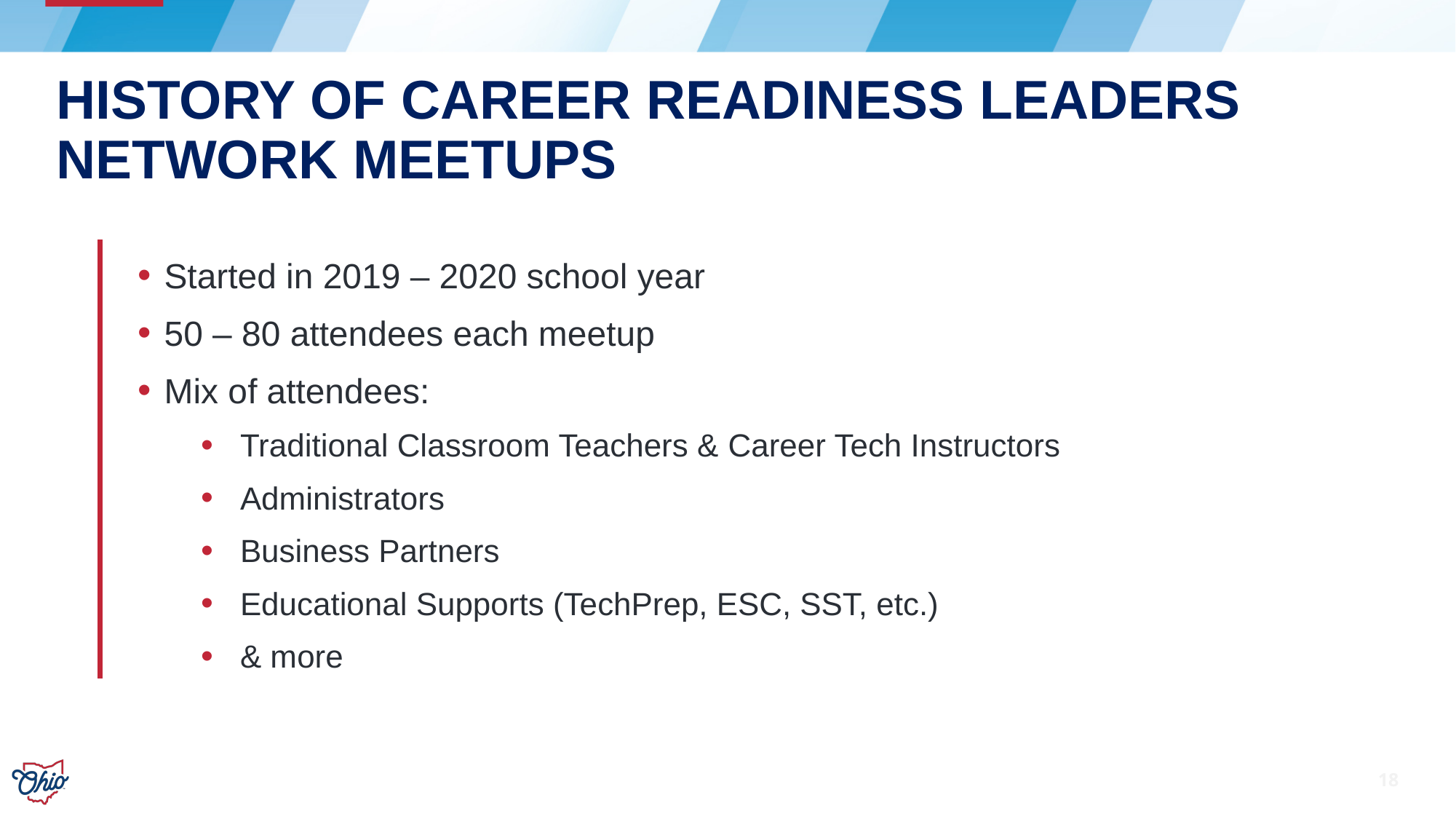

# History of Career readiness leaders network meetups

Started in 2019 – 2020 school year
50 – 80 attendees each meetup
Mix of attendees:
Traditional Classroom Teachers & Career Tech Instructors
Administrators
Business Partners
Educational Supports (TechPrep, ESC, SST, etc.)
& more
18